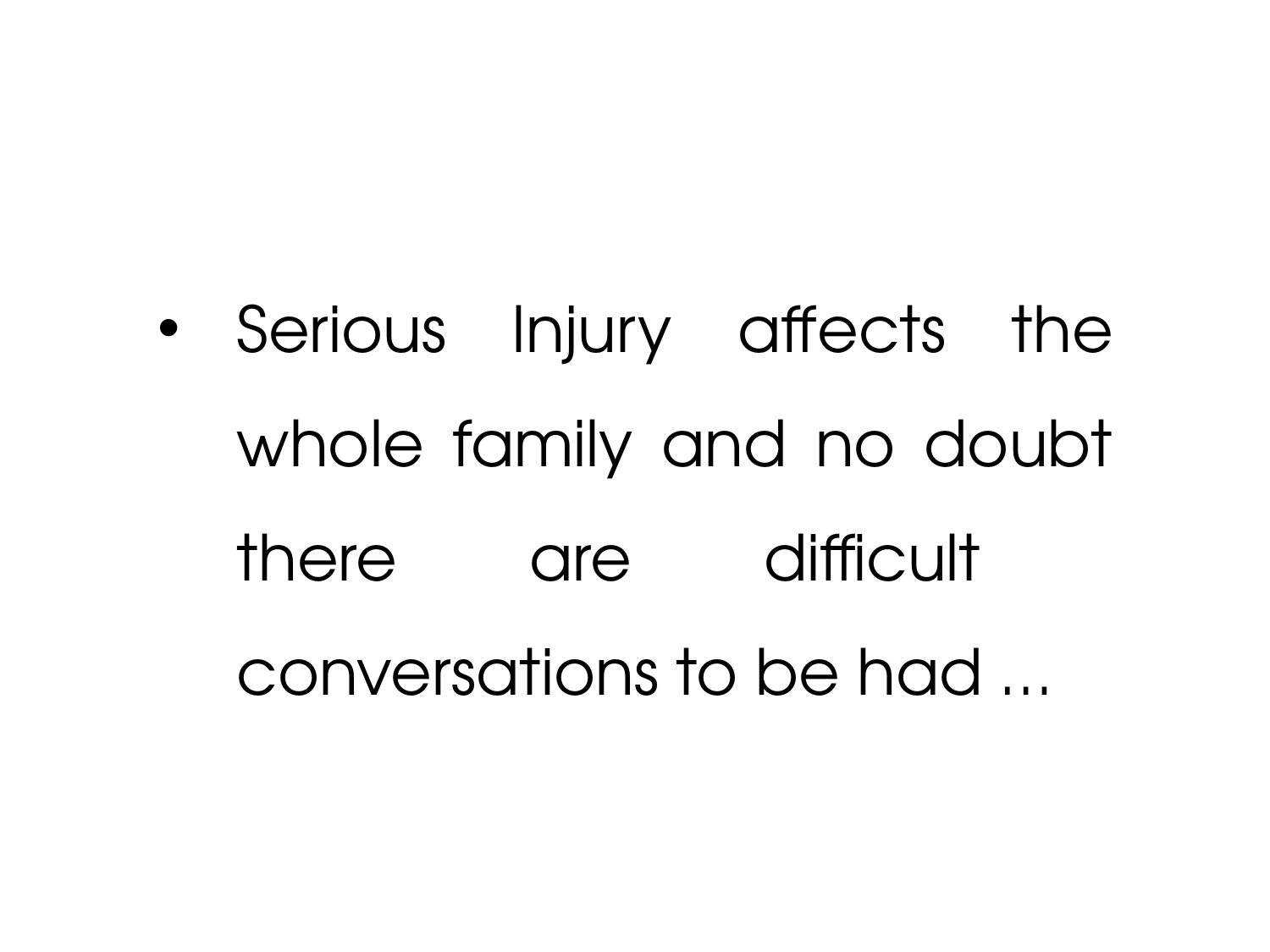

Serious Injury affects the whole family and no doubt there are difficult  conversations to be had …